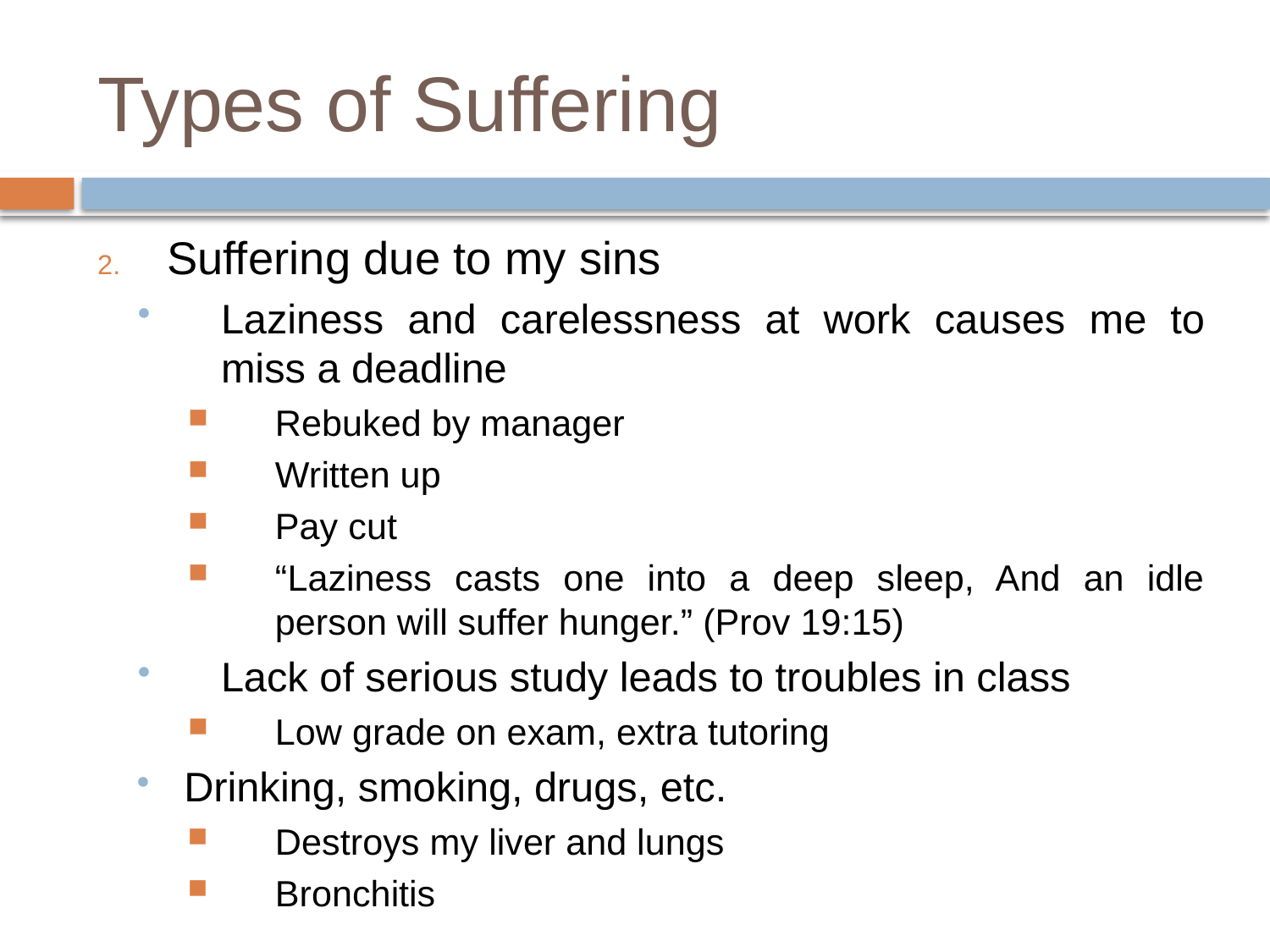

# Types of Suffering
Suffering due to my sins
Laziness and carelessness at work causes me to miss a deadline
Rebuked by manager
Written up
Pay cut
“Laziness casts one into a deep sleep, And an idle person will suffer hunger.” (Prov 19:15)
Lack of serious study leads to troubles in class
Low grade on exam, extra tutoring
Drinking, smoking, drugs, etc.
Destroys my liver and lungs
Bronchitis